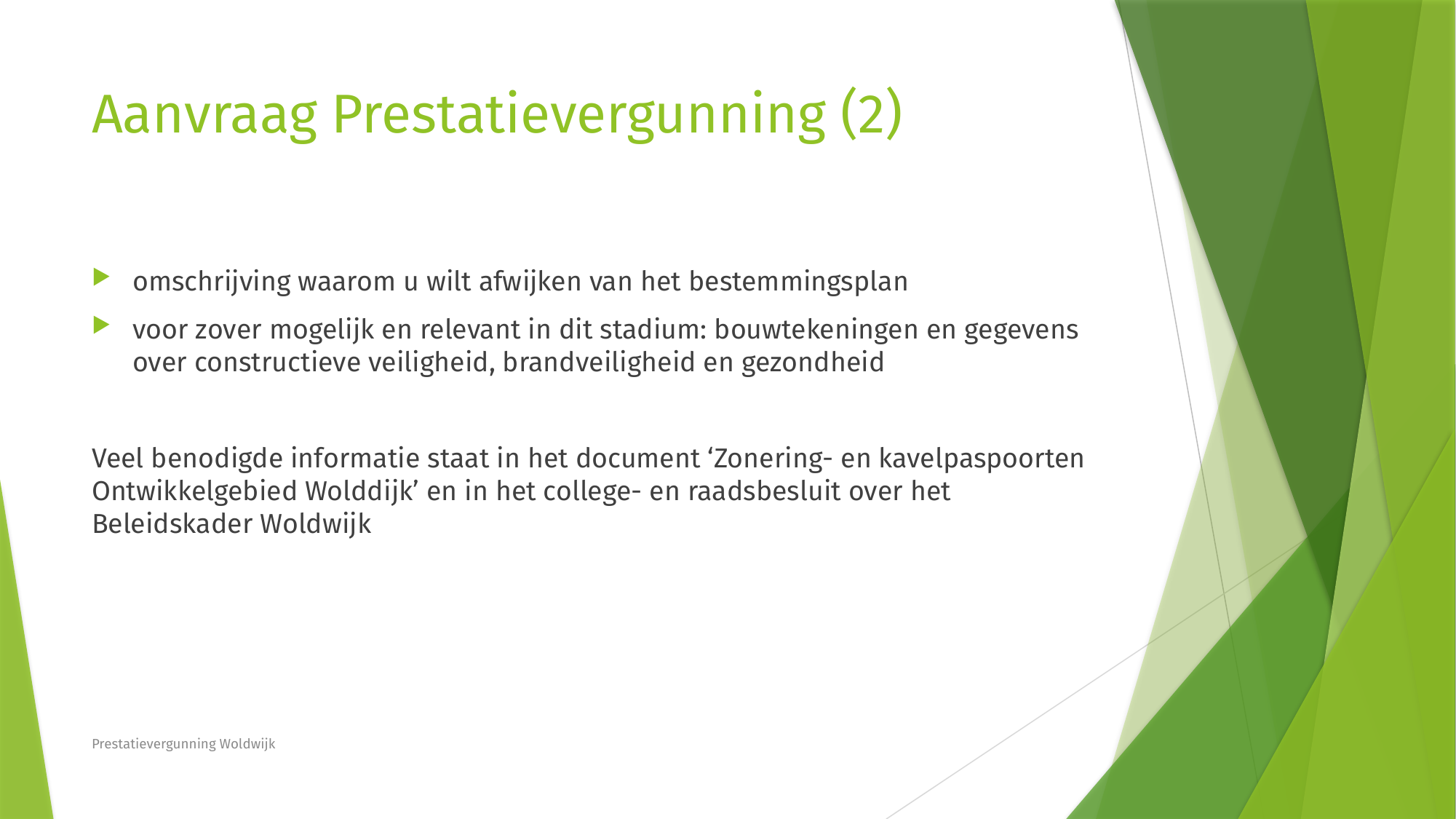

# Aanvraag Prestatievergunning (2)
omschrijving waarom u wilt afwijken van het bestemmingsplan
voor zover mogelijk en relevant in dit stadium: bouwtekeningen en gegevens over constructieve veiligheid, brandveiligheid en gezondheid

Veel benodigde informatie staat in het document ‘Zonering- en kavelpaspoorten Ontwikkelgebied Wolddijk’ en in het college- en raadsbesluit over het Beleidskader Woldwijk

Prestatievergunning Woldwijk